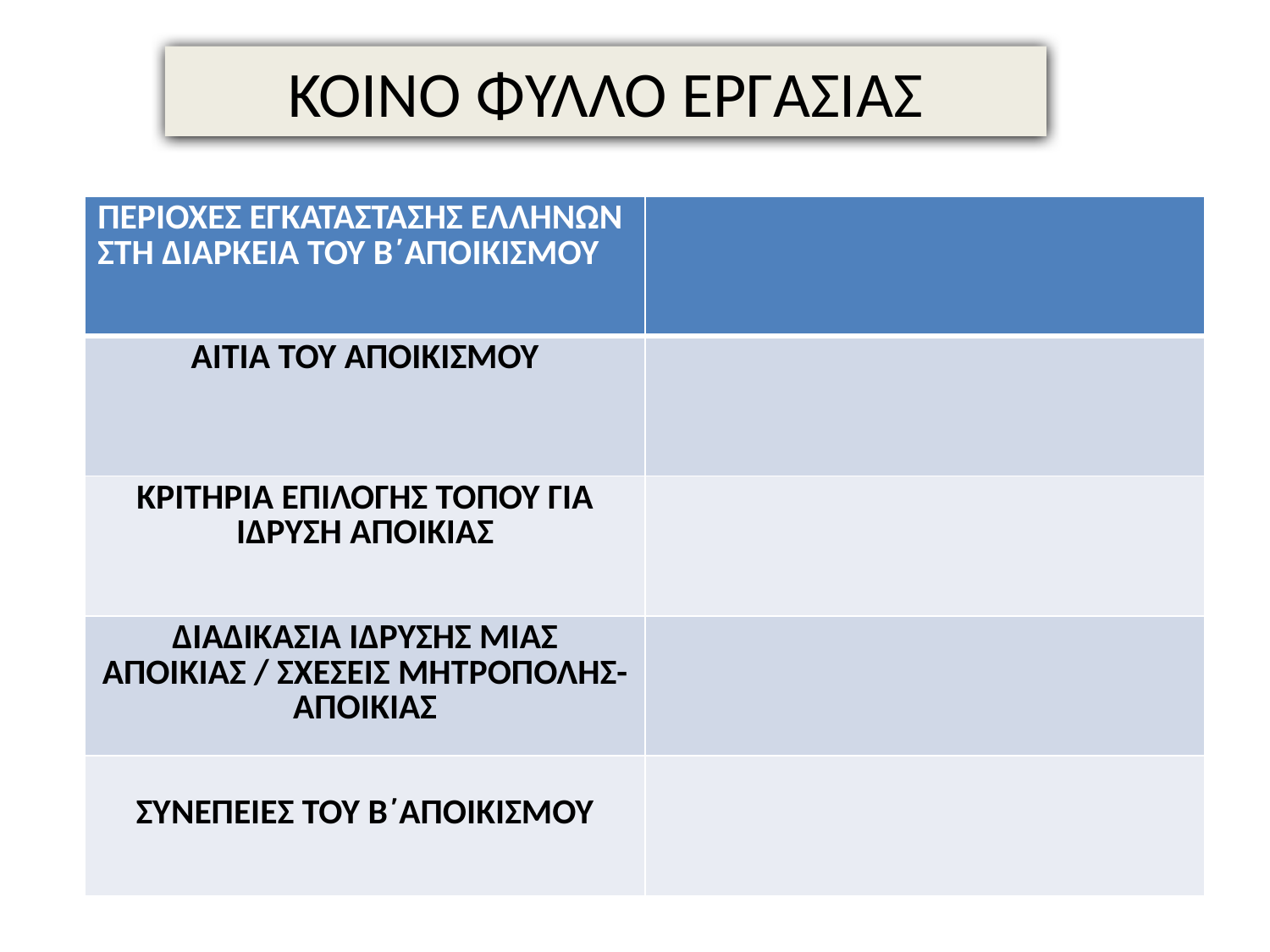

# ΚΟΙΝΟ ΦΥΛΛΟ ΕΡΓΑΣΙΑΣ
| ΠΕΡΙΟΧΕΣ ΕΓΚΑΤΑΣΤΑΣΗΣ ΕΛΛΗΝΩΝ ΣΤΗ ΔΙΑΡΚΕΙΑ ΤΟΥ Β΄ΑΠΟΙΚΙΣΜΟΥ |  |
| --- | --- |
| ΑΙΤΙΑ ΤΟΥ ΑΠΟΙΚΙΣΜΟΥ |  |
| ΚΡΙΤΗΡΙΑ ΕΠΙΛΟΓΗΣ ΤΟΠΟΥ ΓΙΑ ΙΔΡΥΣΗ ΑΠΟΙΚΙΑΣ |  |
| ΔΙΑΔΙΚΑΣΙΑ ΙΔΡΥΣΗΣ ΜΙΑΣ ΑΠΟΙΚΙΑΣ / ΣΧΕΣΕΙΣ ΜΗΤΡΟΠΟΛΗΣ-ΑΠΟΙΚΙΑΣ |  |
| ΣΥΝΕΠΕΙΕΣ ΤΟΥ Β΄ΑΠΟΙΚΙΣΜΟΥ |  |